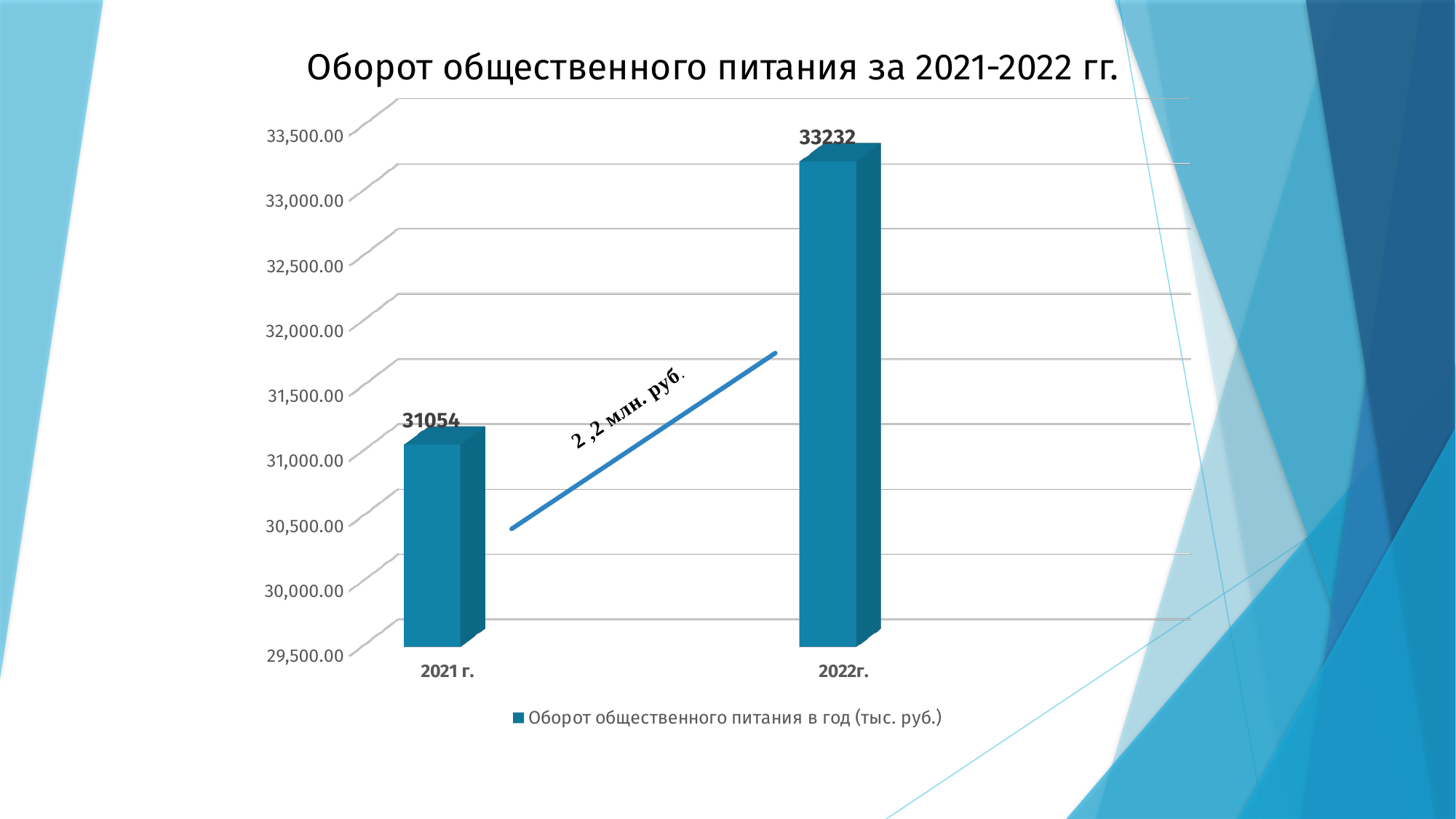

# Оборот общественного питания за 2021-2022 гг.

[unsupported chart]